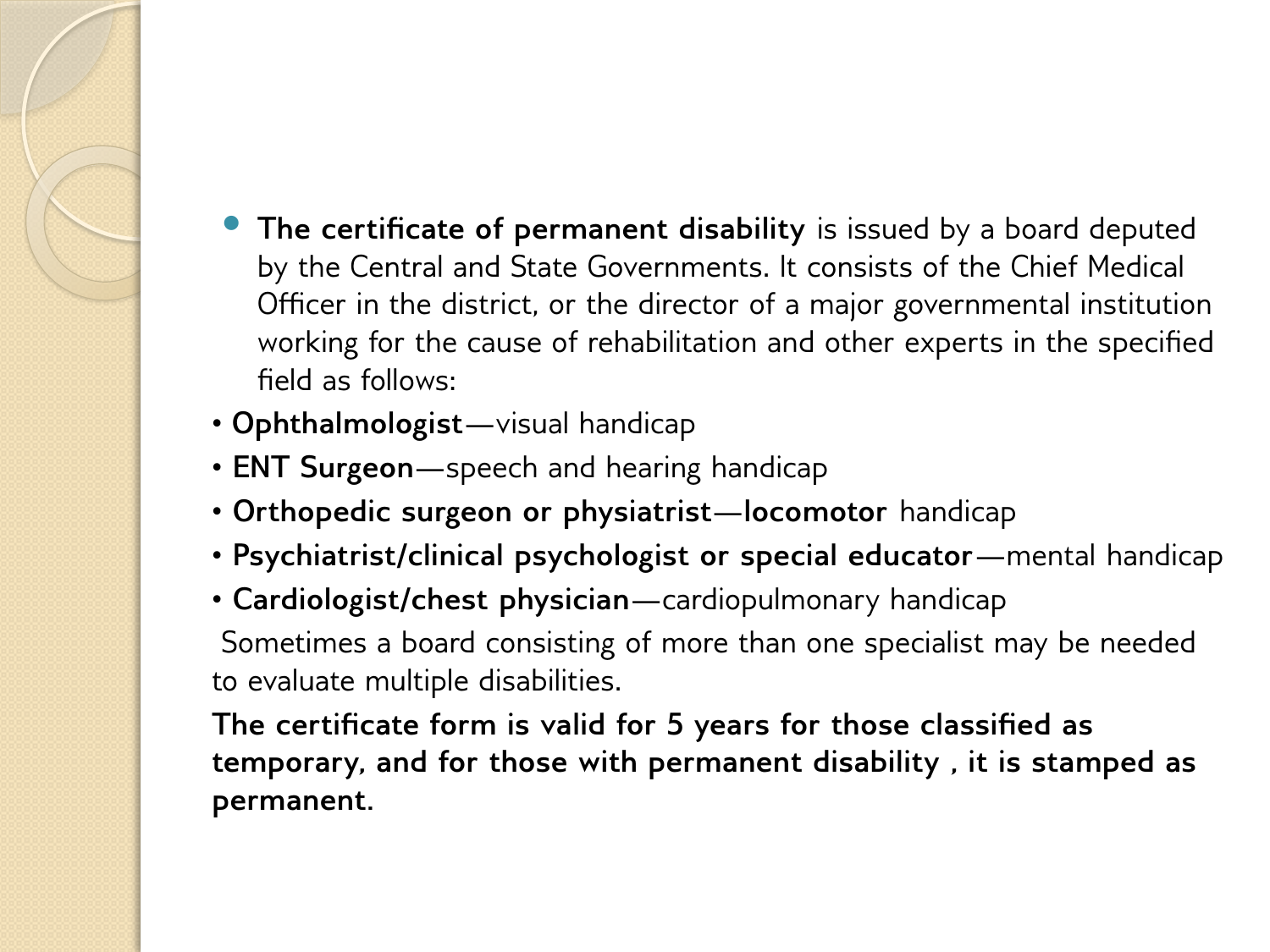

#
The certificate of permanent disability is issued by a board deputed by the Central and State Governments. It consists of the Chief Medical Officer in the district, or the director of a major governmental institution working for the cause of rehabilitation and other experts in the specified field as follows:
• Ophthalmologist—visual handicap
• ENT Surgeon—speech and hearing handicap
• Orthopedic surgeon or physiatrist—locomotor handicap
• Psychiatrist/clinical psychologist or special educator—mental handicap
• Cardiologist/chest physician—cardiopulmonary handicap
 Sometimes a board consisting of more than one specialist may be needed to evaluate multiple disabilities.
The certificate form is valid for 5 years for those classified as temporary, and for those with permanent disability , it is stamped as permanent.